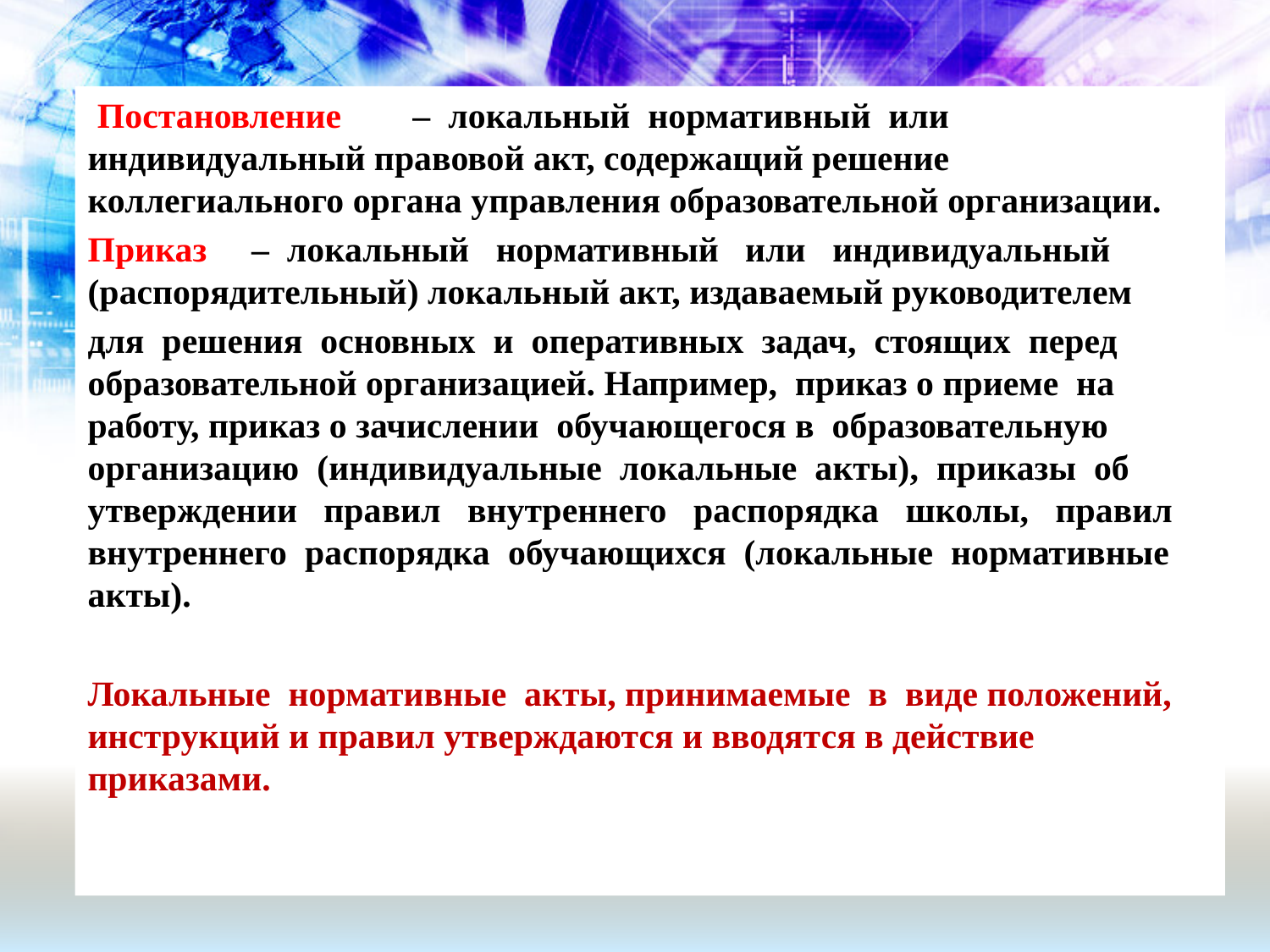

Постановление        –  локальный  нормативный  или  индивидуальный правовой акт, содержащий решение коллегиального органа управления образовательной организации.
Приказ     –  локальный   нормативный   или   индивидуальный  (распорядительный) локальный акт, издаваемый руководителем
для  решения  основных  и  оперативных  задач,  стоящих  перед образовательной организацией. Например,  приказ о приеме  на  работу, приказ о зачислении  обучающегося в  образовательную организацию  (индивидуальные  локальные  акты),  приказы  об  утверждении   правил   внутреннего   распорядка   школы,   правил внутреннего  распорядка  обучающихся  (локальные  нормативные акты).

Локальные  нормативные  акты, принимаемые  в  виде положений, инструкций и правил утверждаются и вводятся в действие приказами.
#